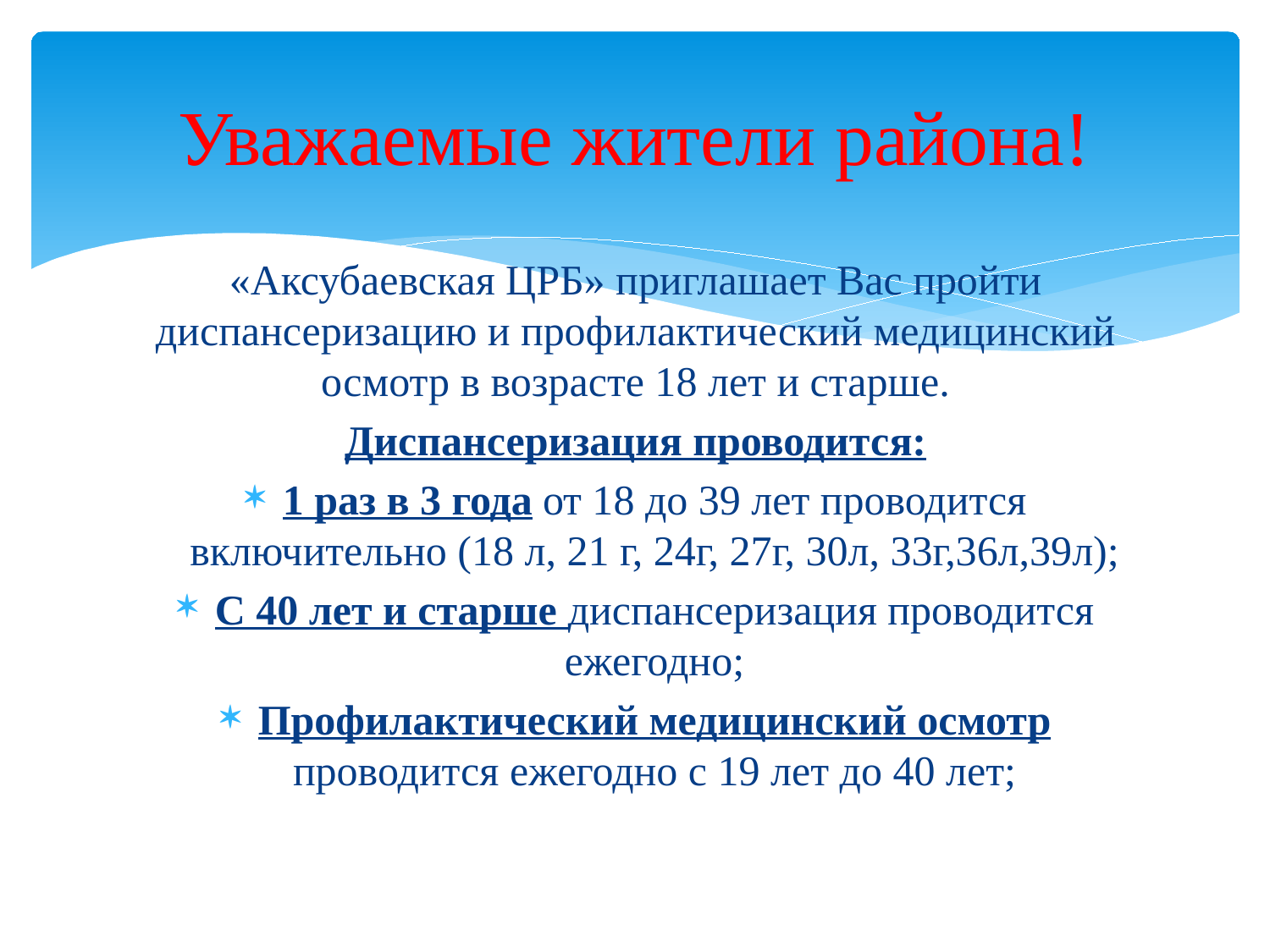

# Уважаемые жители района!
«Аксубаевская ЦРБ» приглашает Вас пройти диспансеризацию и профилактический медицинский осмотр в возрасте 18 лет и старше.
Диспансеризация проводится:
1 раз в 3 года от 18 до 39 лет проводится включительно (18 л, 21 г, 24г, 27г, 30л, 33г,36л,39л);
С 40 лет и старше диспансеризация проводится ежегодно;
Профилактический медицинский осмотр проводится ежегодно с 19 лет до 40 лет;